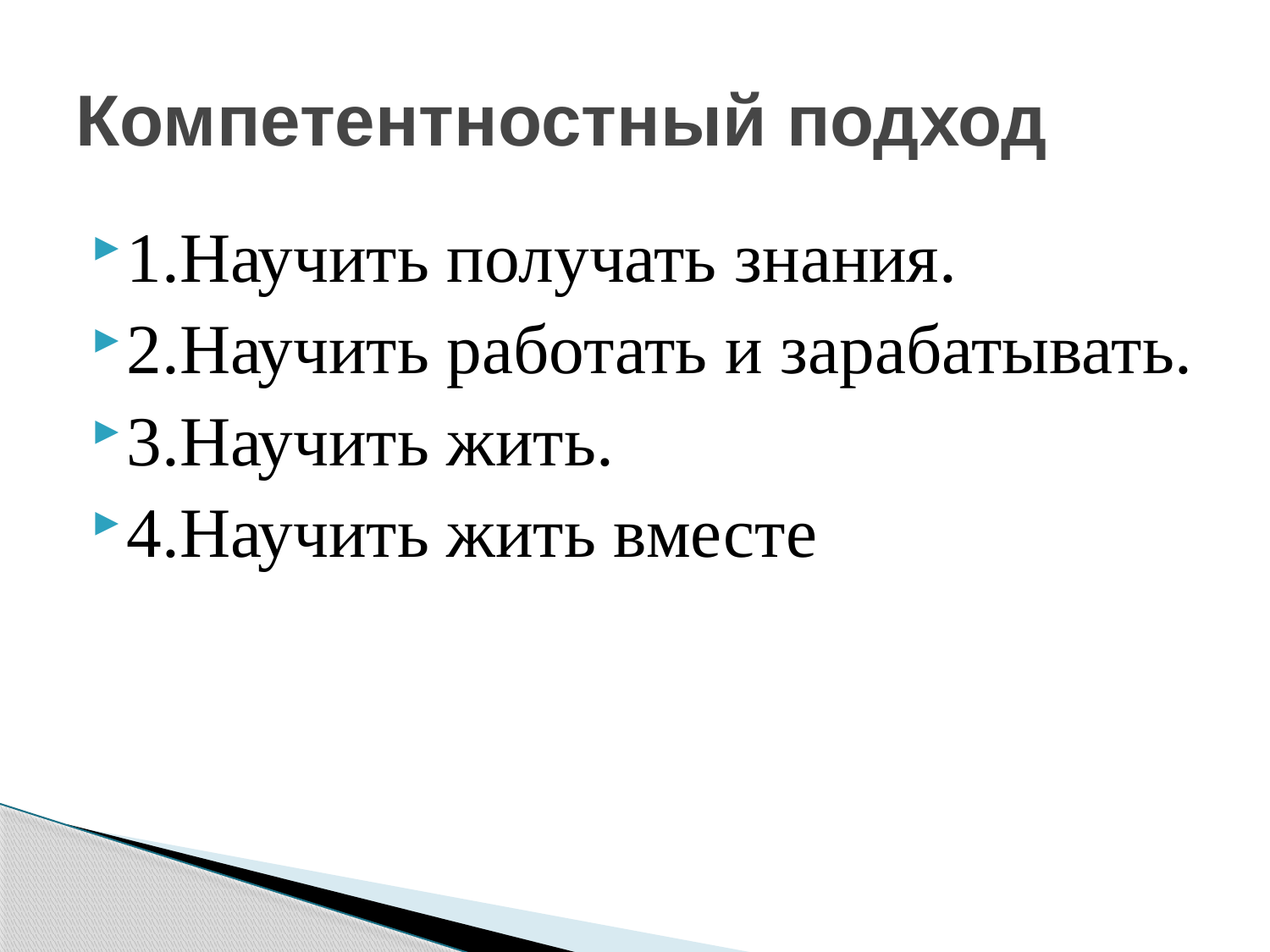

# Компетентностный подход
1.Научить получать знания.
2.Научить работать и зарабатывать.
3.Научить жить.
4.Научить жить вместе